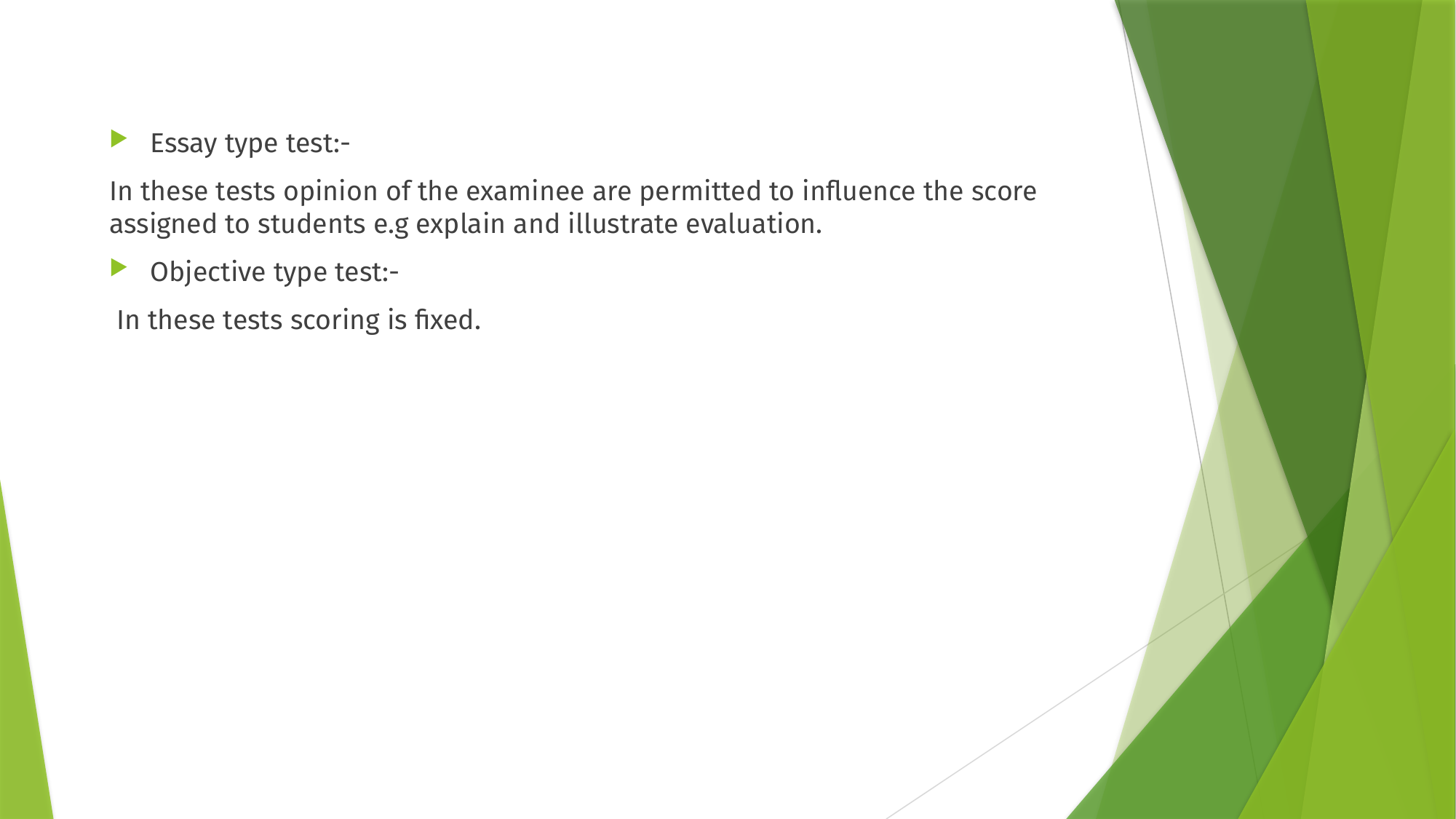

Essay type test:-
In these tests opinion of the examinee are permitted to influence the score assigned to students e.g explain and illustrate evaluation.
Objective type test:-
 In these tests scoring is fixed.